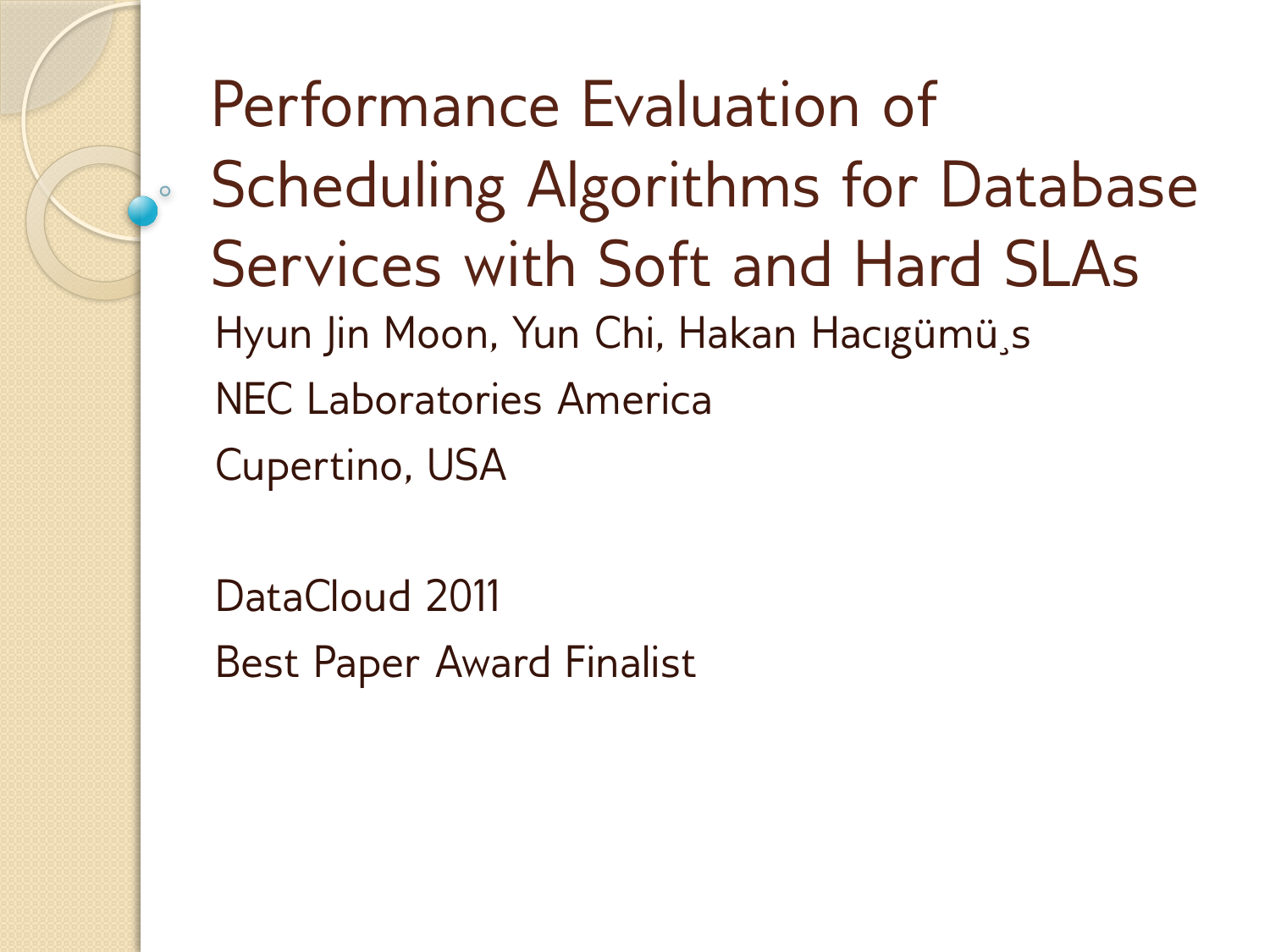

# Performance Evaluation of Scheduling Algorithms for Database Services with Soft and Hard SLAs
Hyun Jin Moon, Yun Chi, Hakan Hacıgümü¸s
NEC Laboratories America
Cupertino, USA

DataCloud 2011
Best Paper Award Finalist